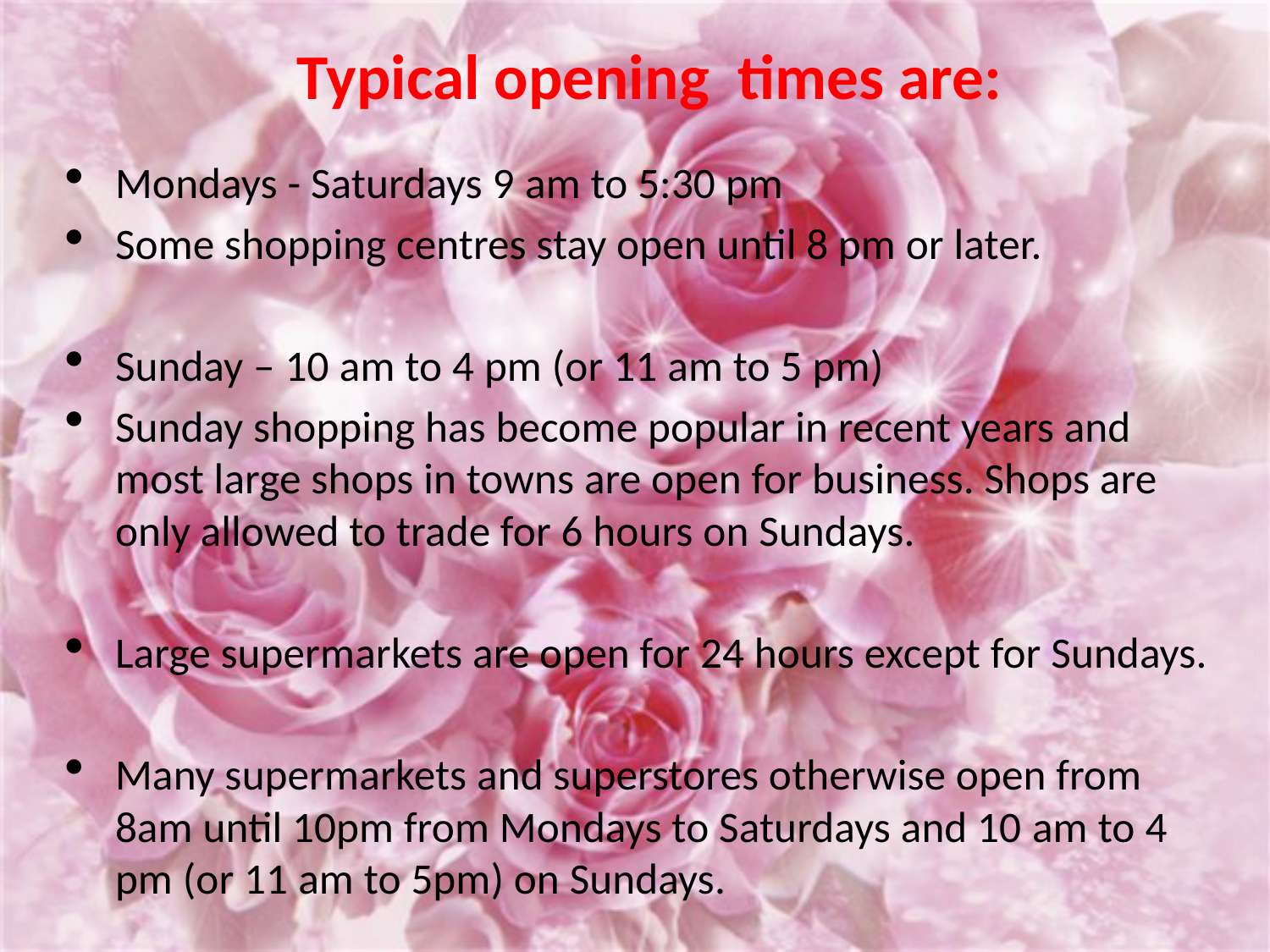

# Typical opening  times are:
Mondays - Saturdays 9 am to 5:30 pm
Some shopping centres stay open until 8 pm or later.

Sunday – 10 am to 4 pm (or 11 am to 5 pm)
Sunday shopping has become popular in recent years and most large shops in towns are open for business. Shops are only allowed to trade for 6 hours on Sundays.

Large supermarkets are open for 24 hours except for Sundays.

Many supermarkets and superstores otherwise open from 8am until 10pm from Mondays to Saturdays and 10 am to 4 pm (or 11 am to 5pm) on Sundays.